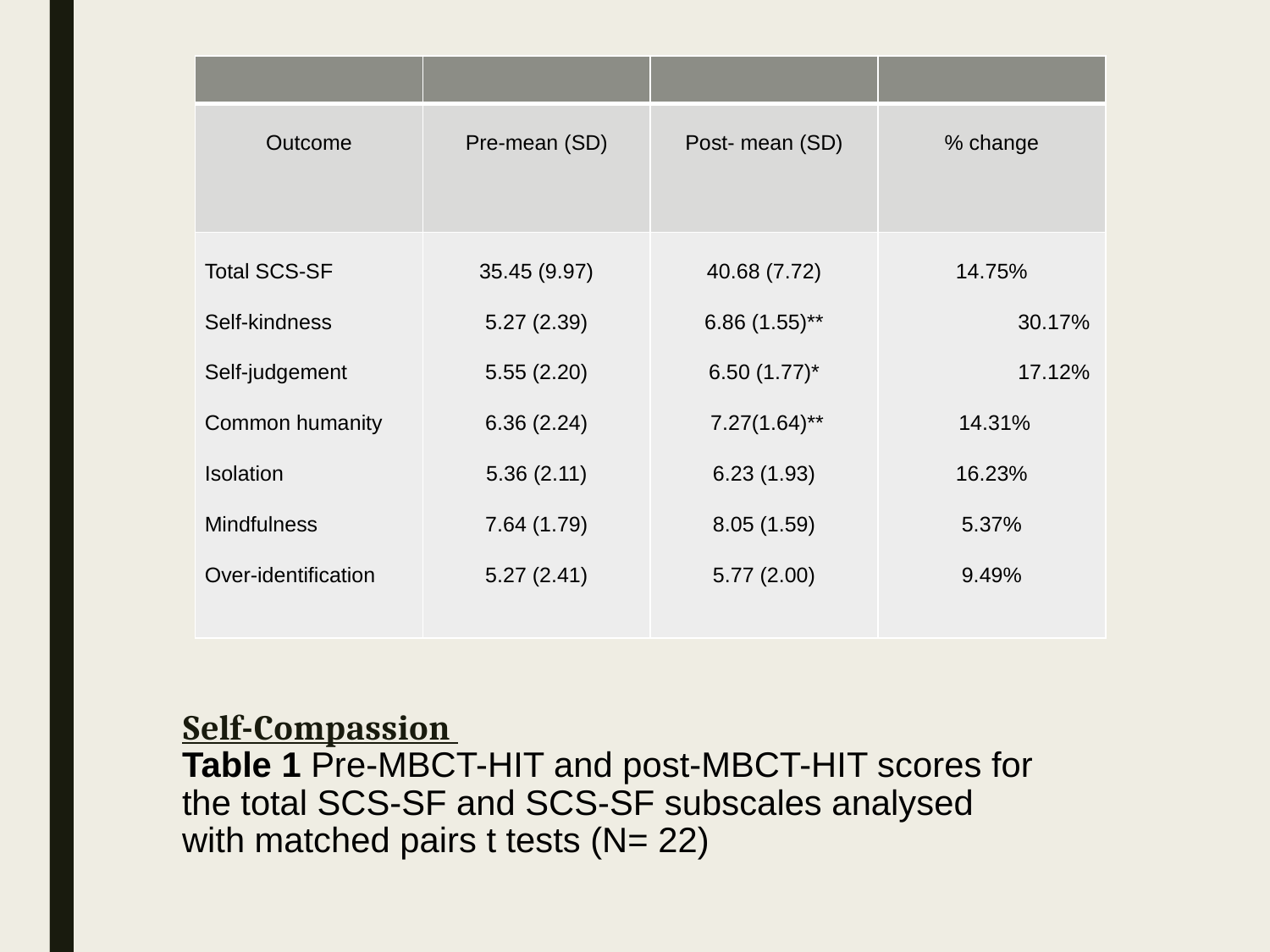

|  |  |  |  |
| --- | --- | --- | --- |
| Outcome | Pre-mean (SD) | Post- mean (SD) | % change |
| Total SCS-SF   Self-kindness   Self-judgement   Common humanity   Isolation   Mindfulness   Over-identification | 35.45 (9.97)   5.27 (2.39)   5.55 (2.20)   6.36 (2.24)   5.36 (2.11)   7.64 (1.79)   5.27 (2.41) | 40.68 (7.72)   6.86 (1.55)\*\*   6.50 (1.77)\*   7.27(1.64)\*\*   6.23 (1.93)   8.05 (1.59)   5.77 (2.00) | 14.75%   30.17%   17.12%   14.31%   16.23%   5.37%   9.49% |
# Self-Compassion Table 1 Pre-MBCT-HIT and post-MBCT-HIT scores for the total SCS-SF and SCS-SF subscales analysed with matched pairs t tests (N= 22)